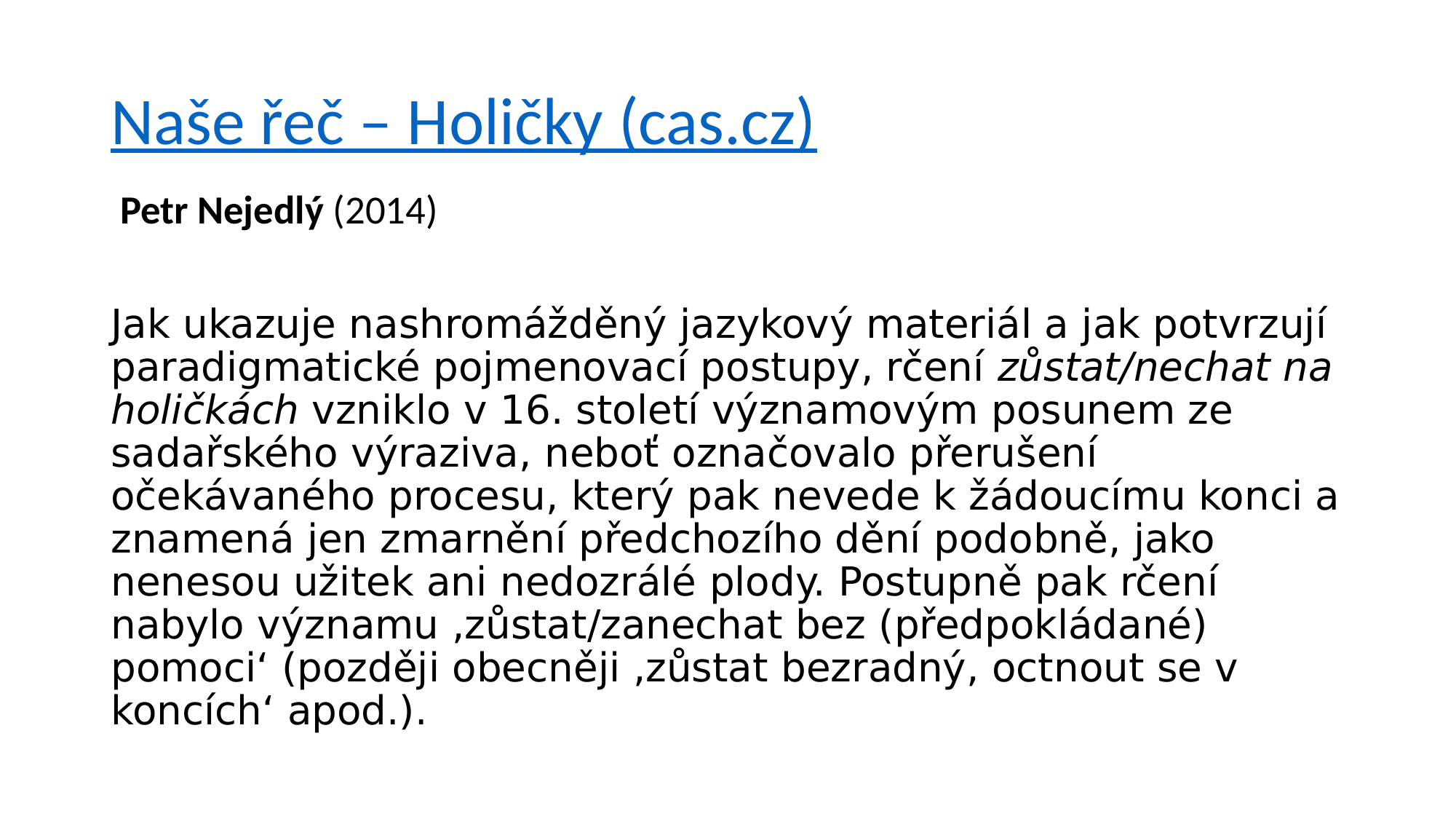

# Naše řeč – Holičky (cas.cz)
 Petr Nejedlý (2014)

Jak ukazuje nashromážděný jazykový materiál a jak potvrzují paradigmatické pojmenovací postupy, rčení zůstat/nechat na holičkách vzniklo v 16. století významovým posunem ze sadařského výraziva, neboť označovalo přerušení očekávaného procesu, který pak nevede k žádoucímu konci a znamená jen zmarnění předchozího dění podobně, jako nenesou užitek ani nedozrálé plody. Postupně pak rčení nabylo významu ,zůstat/zanechat bez (předpokládané) pomoci‘ (později obecněji ,zůstat bezradný, octnout se v koncích‘ apod.).